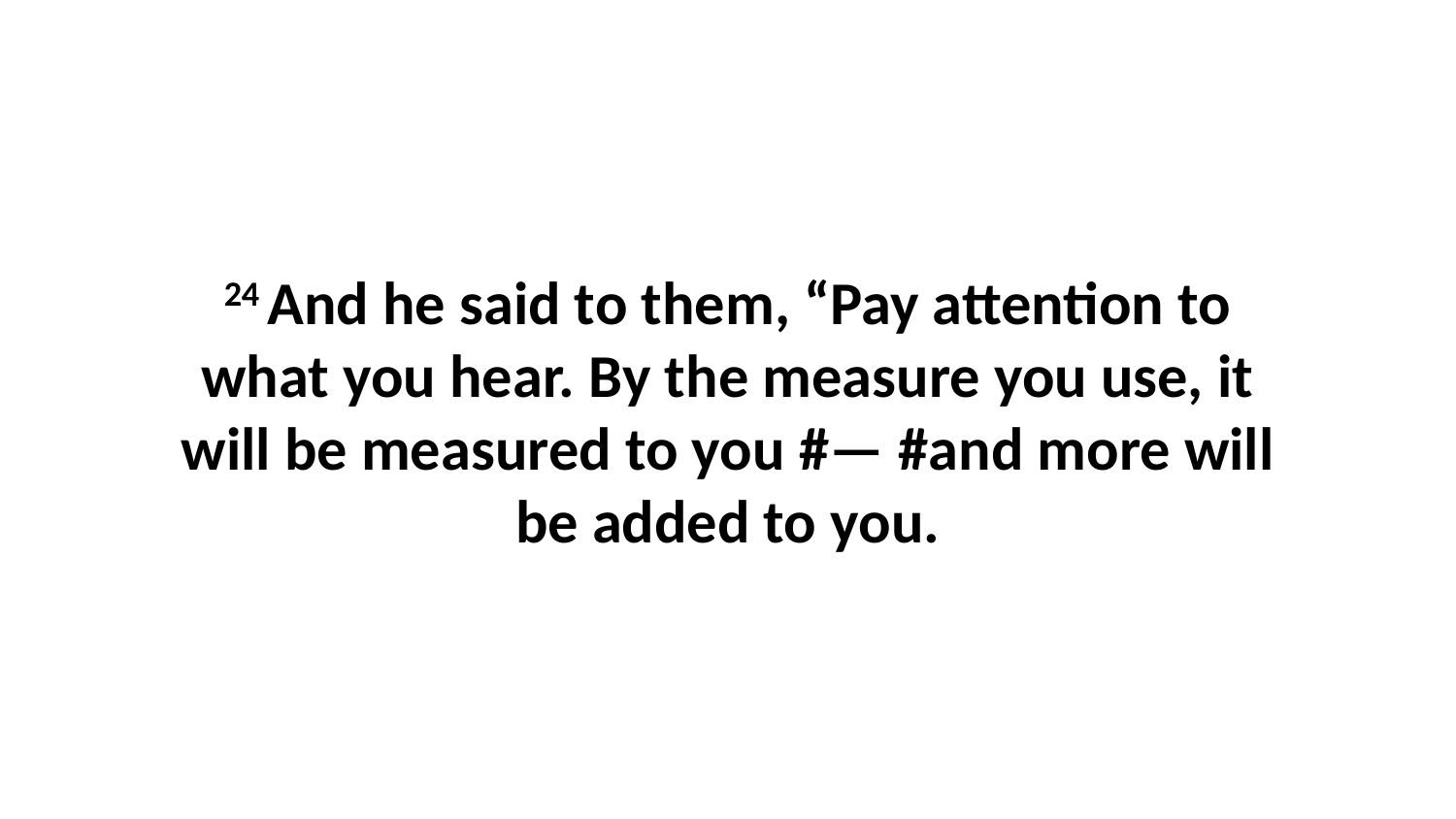

24 And he said to them, “Pay attention to what you hear. By the measure you use, it will be measured to you #— #and more will be added to you.